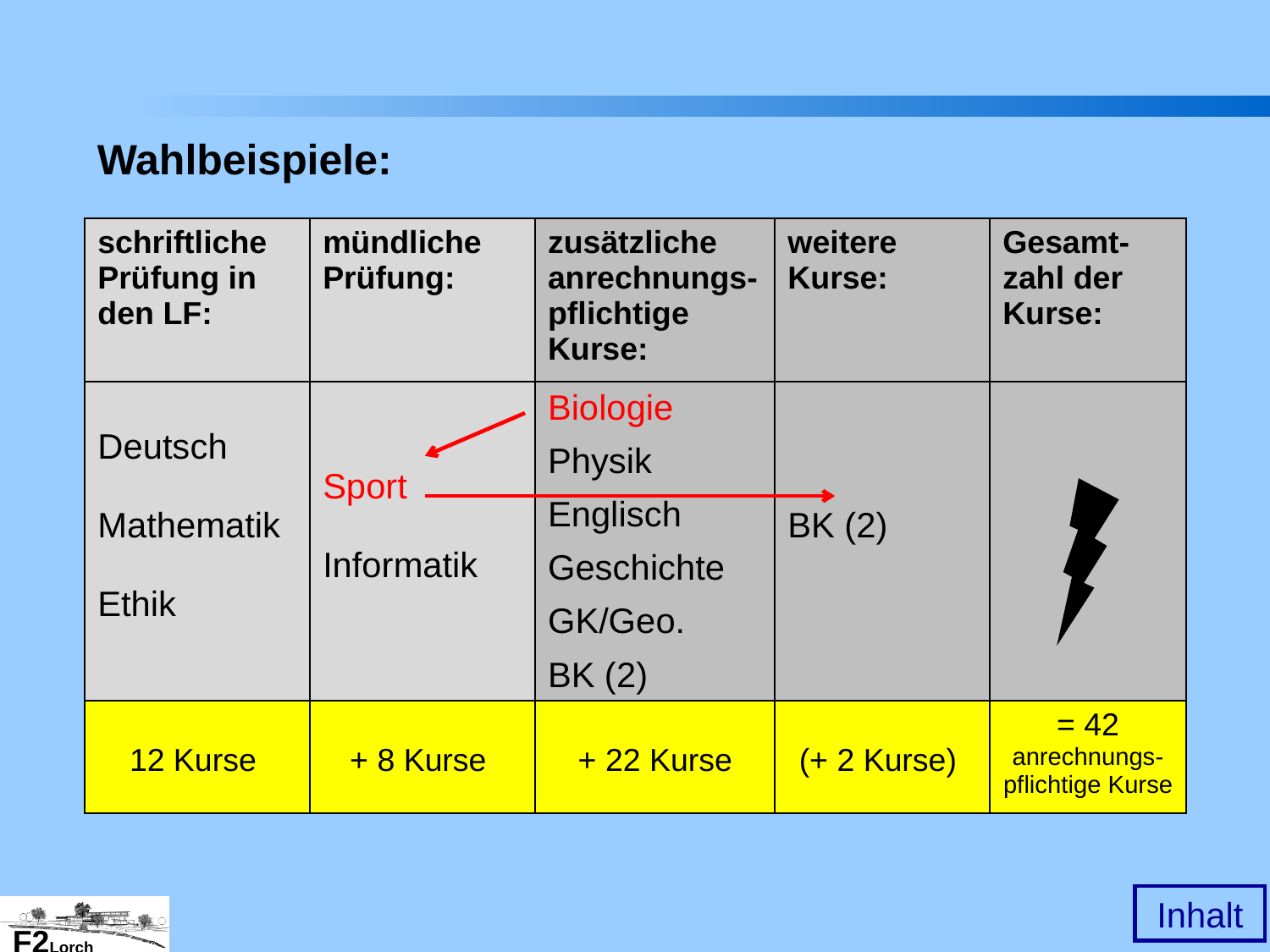

Wahlbeispiele:
| schriftliche Prüfung in den LF: | mündliche Prüfung: | zusätzliche anrechnungs-pflichtige Kurse: | weitere Kurse: | Gesamt-zahl der Kurse: |
| --- | --- | --- | --- | --- |
| Deutsch Mathematik Ethik | Sport Informatik | Biologie Physik Englisch Geschichte GK/Geo. BK (2) | BK (2) |  |
| 12 Kurse | + 8 Kurse | + 22 Kurse | (+ 2 Kurse) | = 42 anrechnungs-pflichtige Kurse |